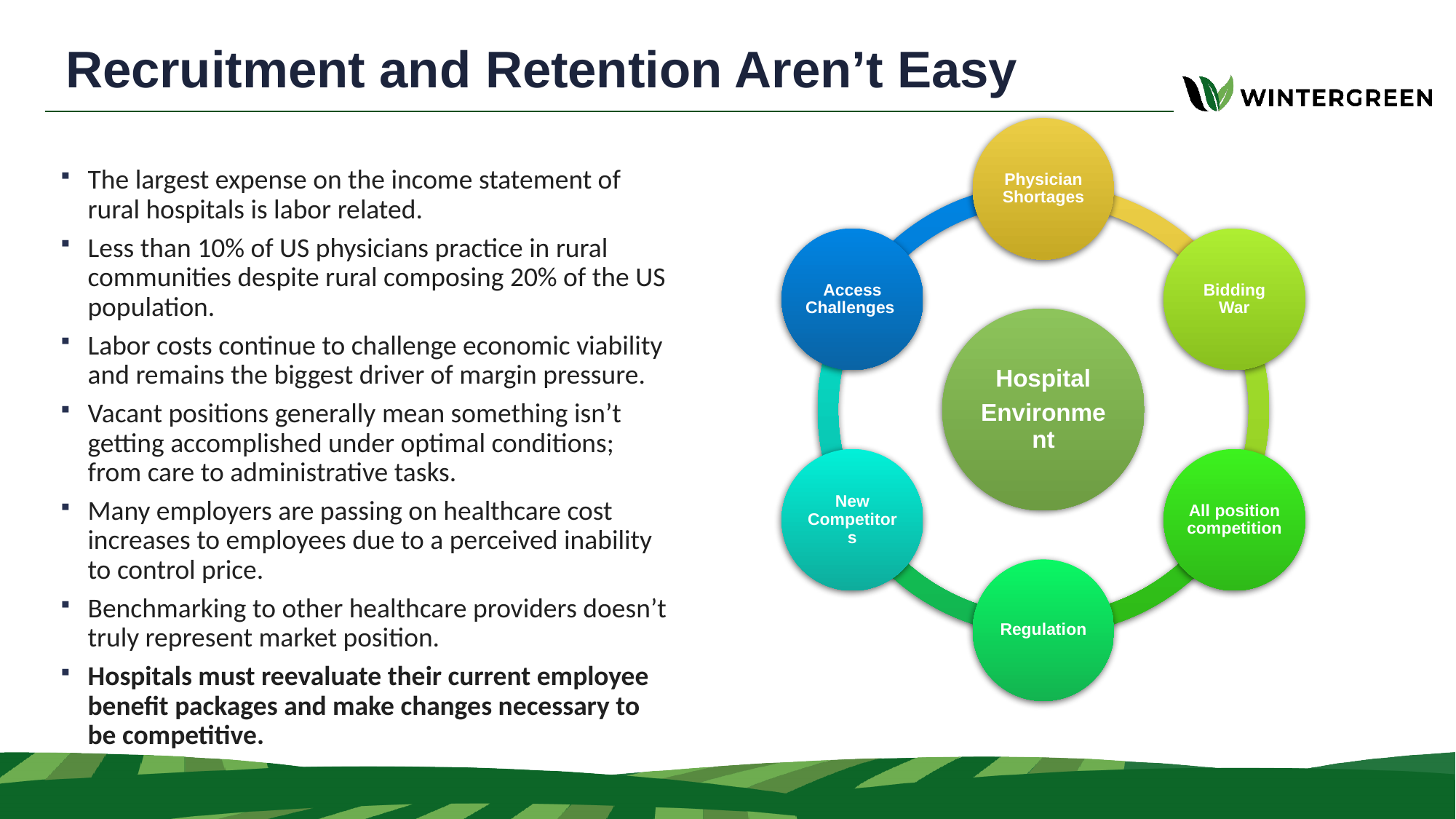

# Recruitment and Retention Aren’t Easy
Hospital
Environment
Physician Shortages
Bidding War
All position competition
Regulation
New Competitors
Access Challenges
The largest expense on the income statement of rural hospitals is labor related.
Less than 10% of US physicians practice in rural communities despite rural composing 20% of the US population.
Labor costs continue to challenge economic viability and remains the biggest driver of margin pressure.
Vacant positions generally mean something isn’t getting accomplished under optimal conditions; from care to administrative tasks.
Many employers are passing on healthcare cost increases to employees due to a perceived inability to control price.
Benchmarking to other healthcare providers doesn’t truly represent market position.
Hospitals must reevaluate their current employee benefit packages and make changes necessary to be competitive.